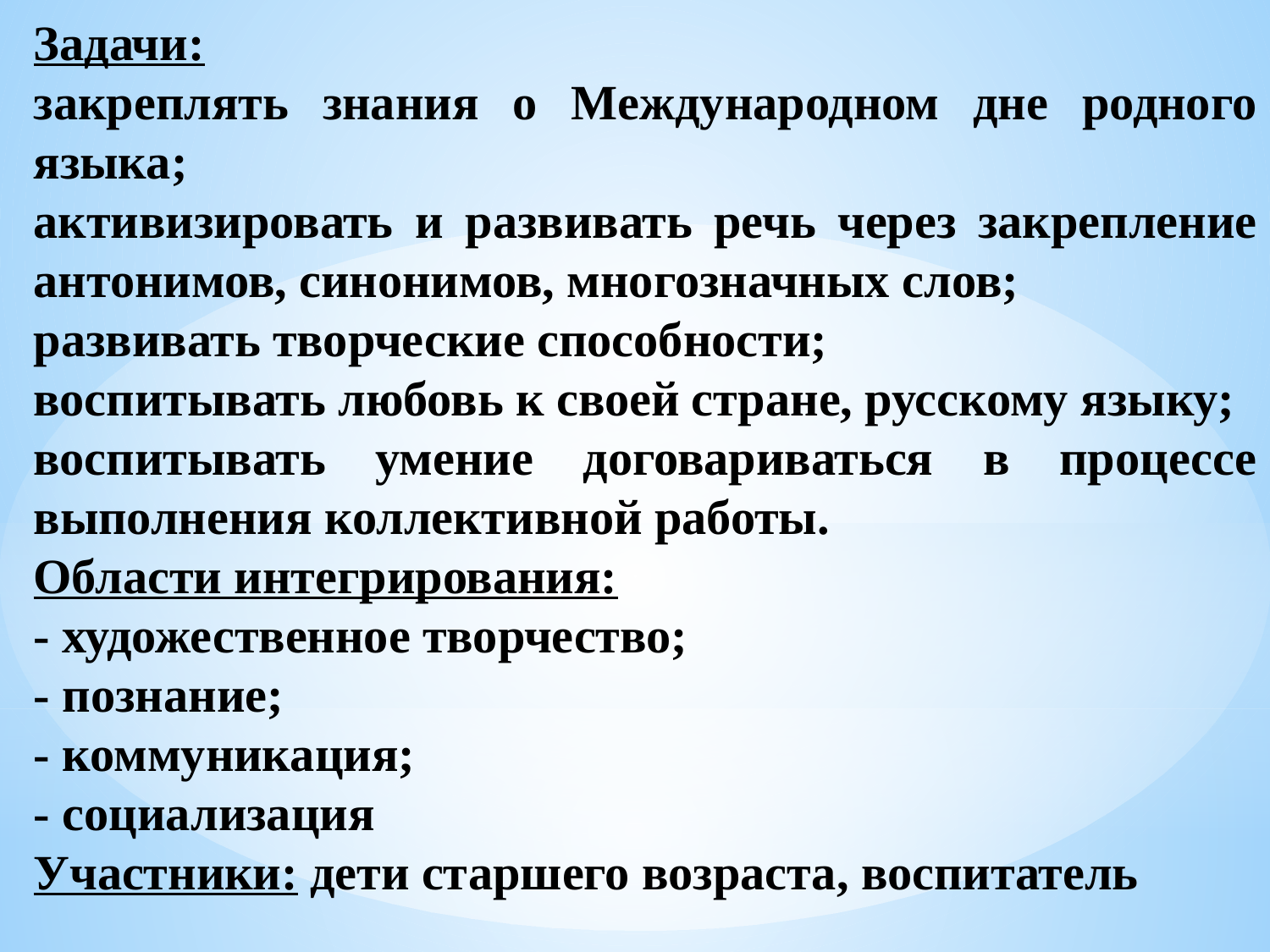

Задачи:
закреплять знания о Международном дне родного языка;
активизировать и развивать речь через закрепление антонимов, синонимов, многозначных слов;
развивать творческие способности;
воспитывать любовь к своей стране, русскому языку;
воспитывать умение договариваться в процессе выполнения коллективной работы.
Области интегрирования:
- художественное творчество;
- познание;
- коммуникация;
- социализация
Участники: дети старшего возраста, воспитатель